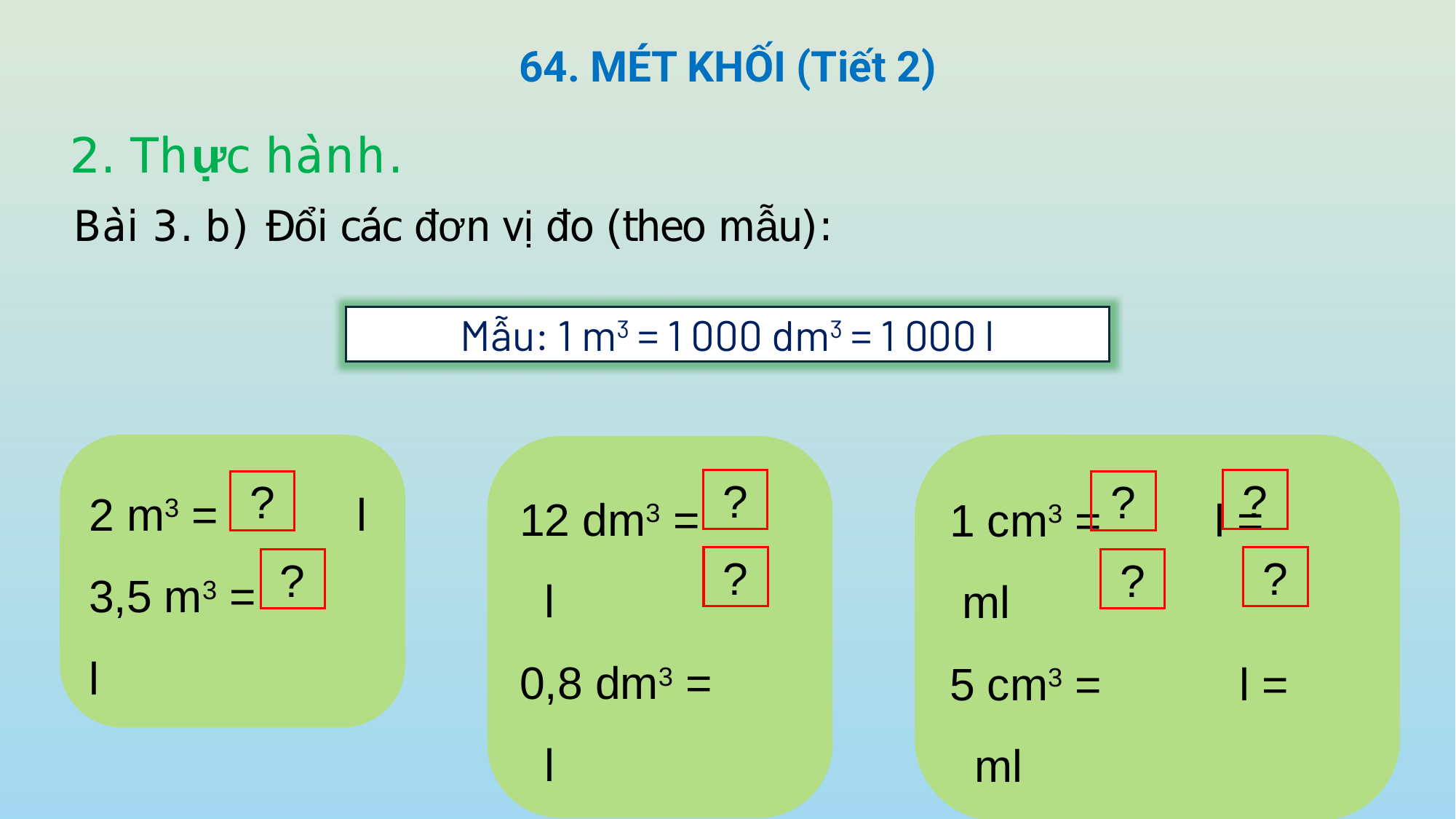

64. MÉT KHỐI (Tiết 2)
2. Thực hành.
Bài 3. b) Đổi các đơn vị đo (theo mẫu):
Mẫu: 1 m3 = 1 000 dm3 = 1 000 l
2 m3 =           l
3,5 m3 =          l
?
?
1 cm3 =         l =          ml
5 cm3 =           l =         ml
?
?
?
?
12 dm3 =           l
0,8 dm3 =          l
?
?